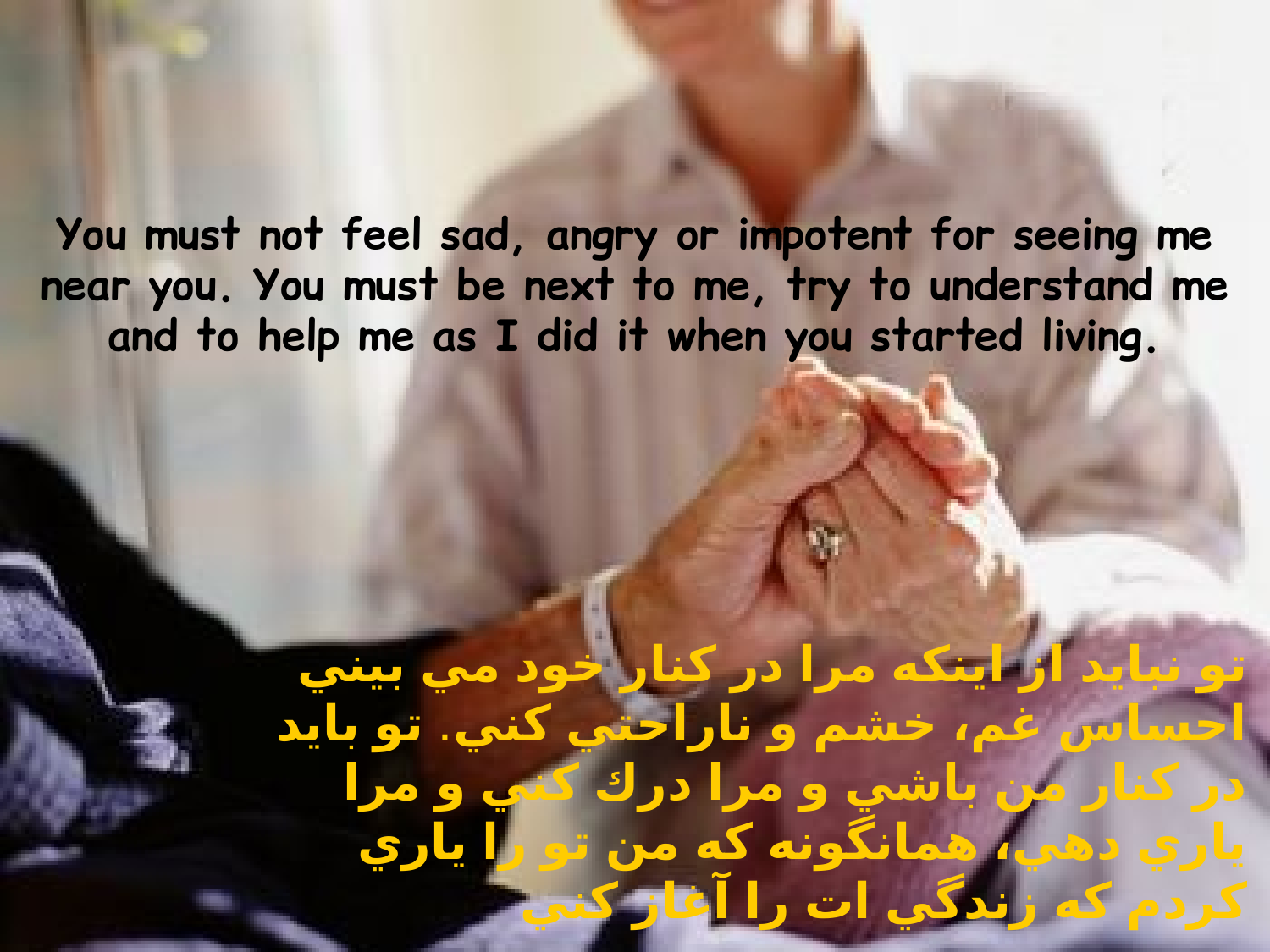

You must not feel sad, angry or impotent for seeing me near you. You must be next to me, try to understand me and to help me as I did it when you started living.
تو نبايد از اينكه مرا در كنار خود مي بيني احساس غم، خشم و ناراحتي كني. تو بايد در كنار من باشي و مرا درك كني و مرا ياري دهي، همانگونه كه من تو را ياري كردم كه زندگي ات را آغاز كني